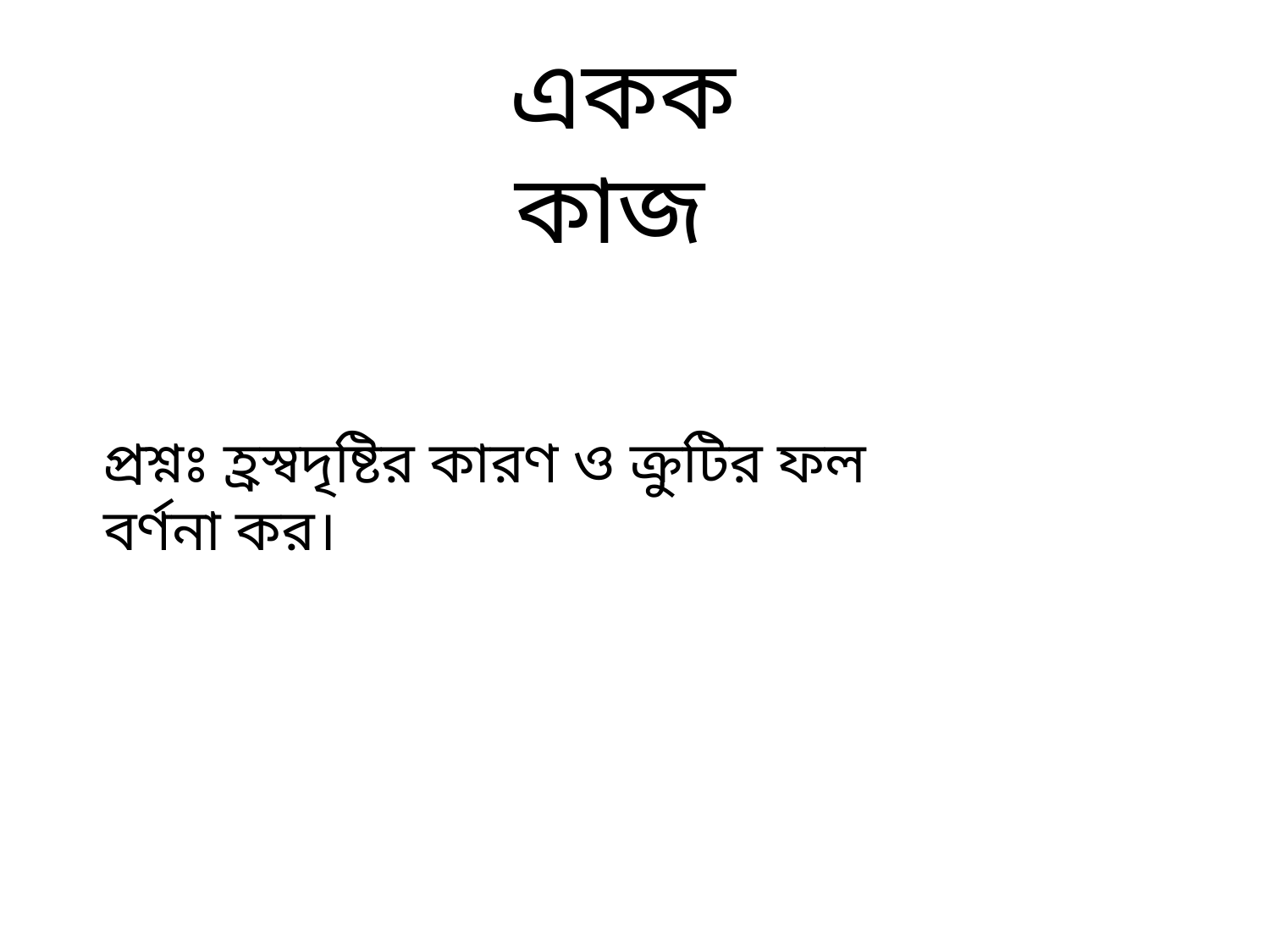

একক  কাজ
প্রশ্নঃ হ্রস্বদৃষ্টির কারণ ও ক্রুটির ফল বর্ণনা কর।